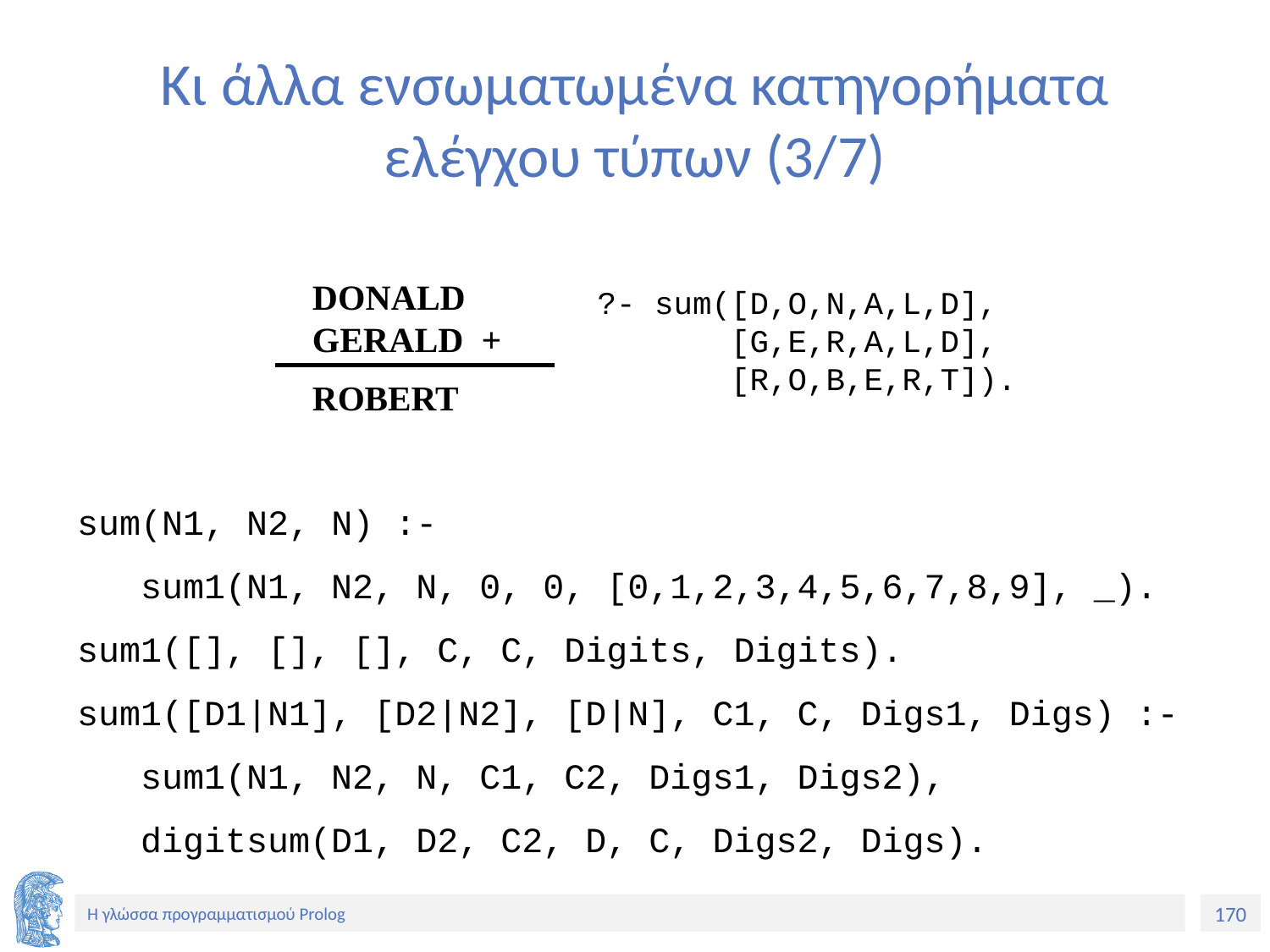

# Κι άλλα ενσωματωμένα κατηγορήματα ελέγχου τύπων (3/7)
DONALD
GERALD  +
ROBERT
?- sum([D,O,N,A,L,D],
       [G,E,R,A,L,D],
       [R,O,B,E,R,T]).
sum(N1, N2, N) :-
   sum1(N1, N2, N, 0, 0, [0,1,2,3,4,5,6,7,8,9], _).
sum1([], [], [], C, C, Digits, Digits).
sum1([D1|N1], [D2|N2], [D|N], C1, C, Digs1, Digs) :-
   sum1(N1, N2, N, C1, C2, Digs1, Digs2),
   digitsum(D1, D2, C2, D, C, Digs2, Digs).